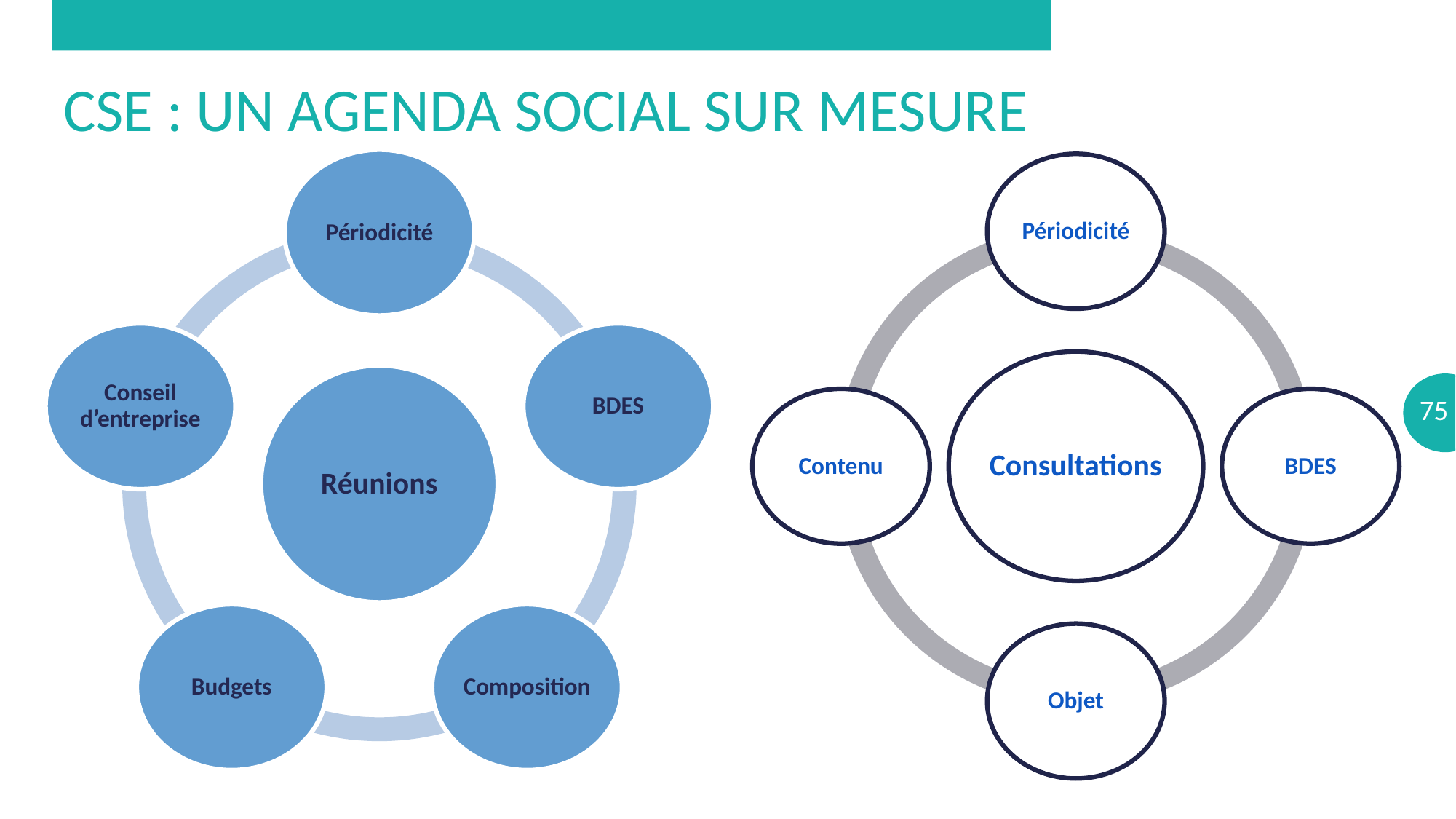

# CSE : un agenda social sur mesure
Réunions
Périodicité
BDES
Composition
Budgets
Conseil d’entreprise
Consultations
Périodicité
BDES
Objet
Contenu